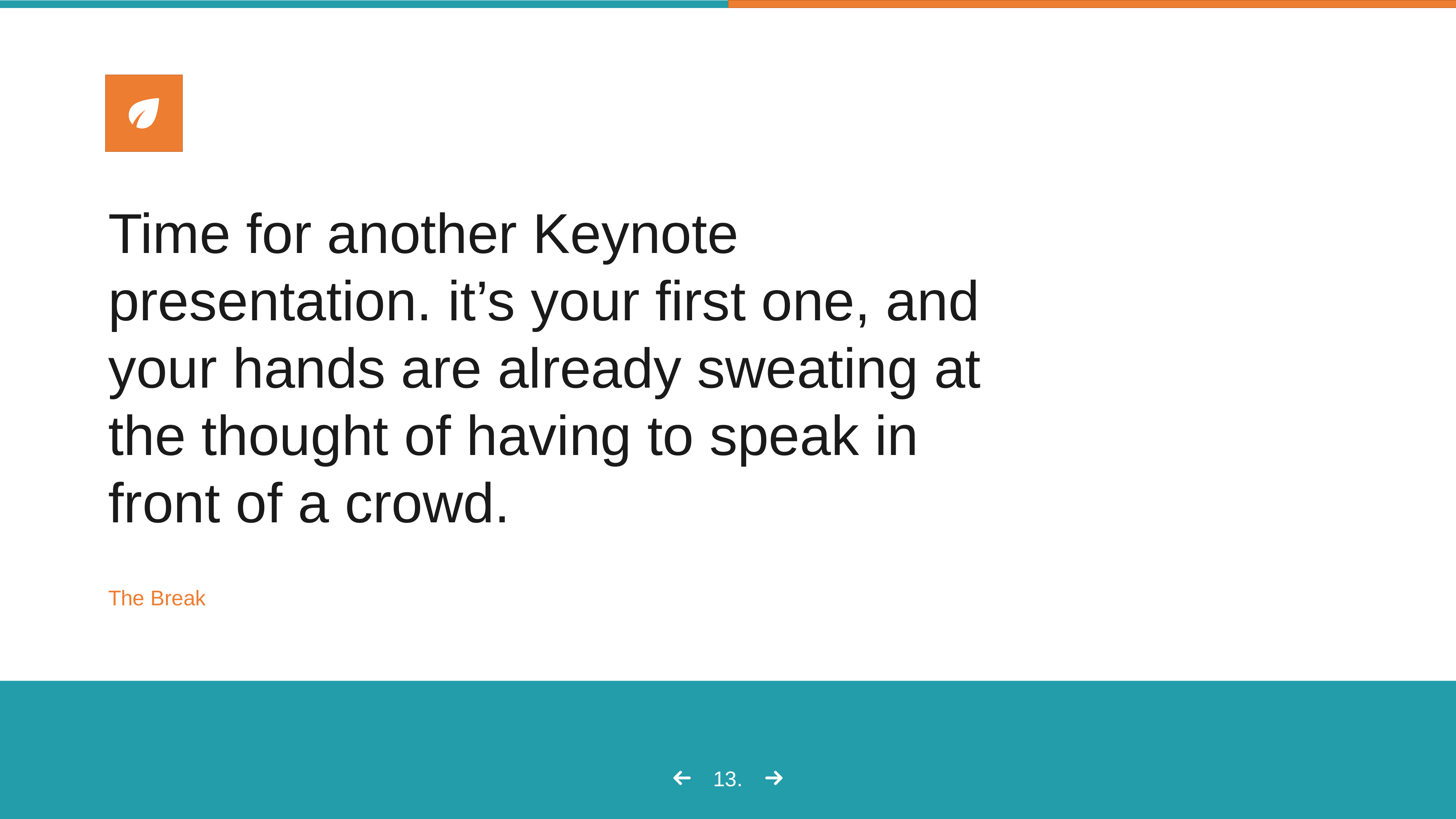

Time for another Keynote presentation. it’s your first one, and your hands are already sweating at the thought of having to speak in front of a crowd.
The Break
13.